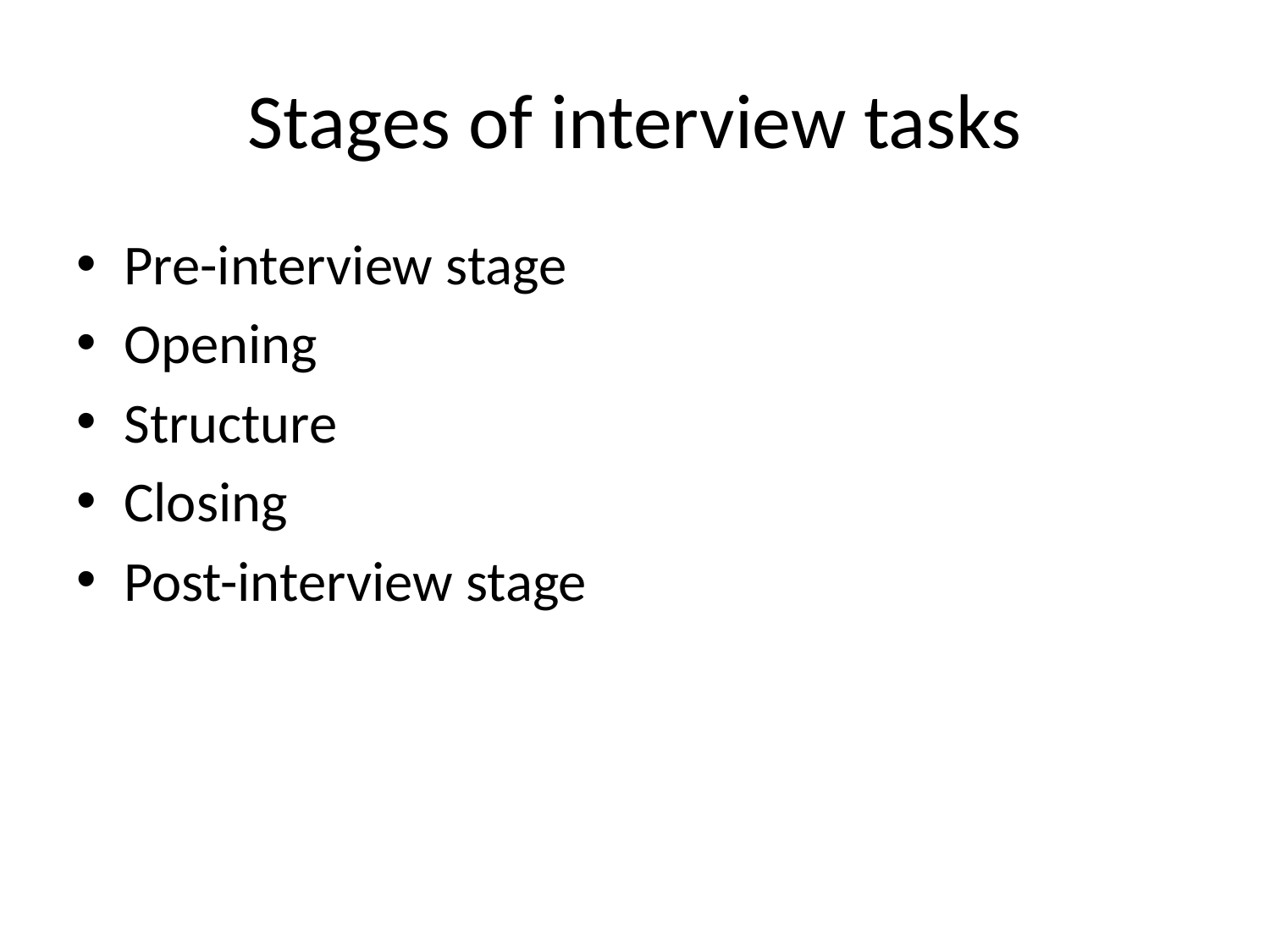

# Stages of interview tasks
Pre-interview stage
Opening
Structure
Closing
Post-interview stage